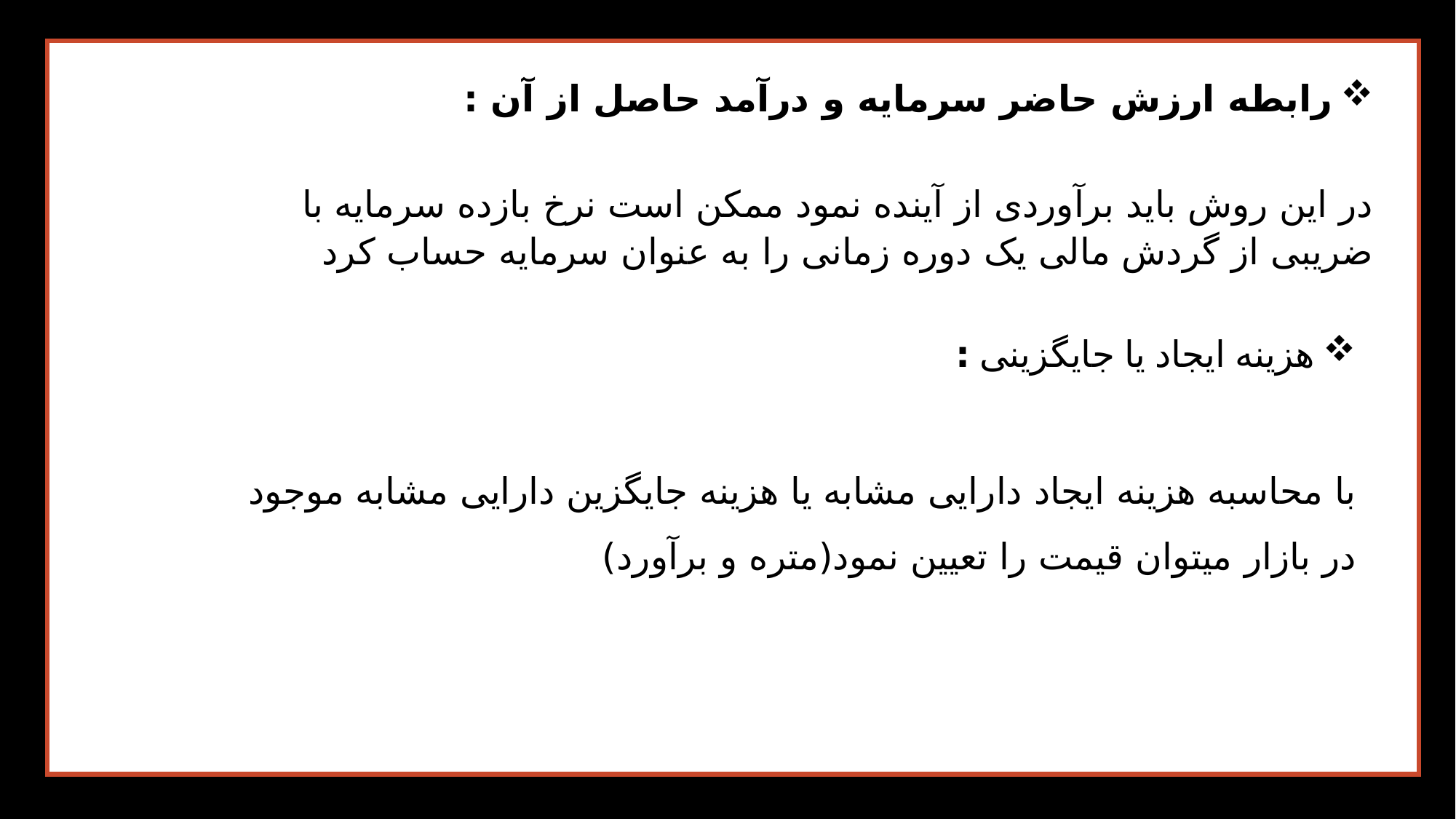

رابطه ارزش حاضر سرمایه و درآمد حاصل از آن :
در این روش باید برآوردی از آینده نمود ممکن است نرخ بازده سرمایه با ضریبی از گردش مالی یک دوره زمانی را به عنوان سرمایه حساب کرد.
هزینه ایجاد یا جایگزینی :
با محاسبه هزینه ایجاد دارایی مشابه یا هزینه جایگزین دارایی مشابه موجود در بازار میتوان قیمت را تعیین نمود(متره و برآورد)